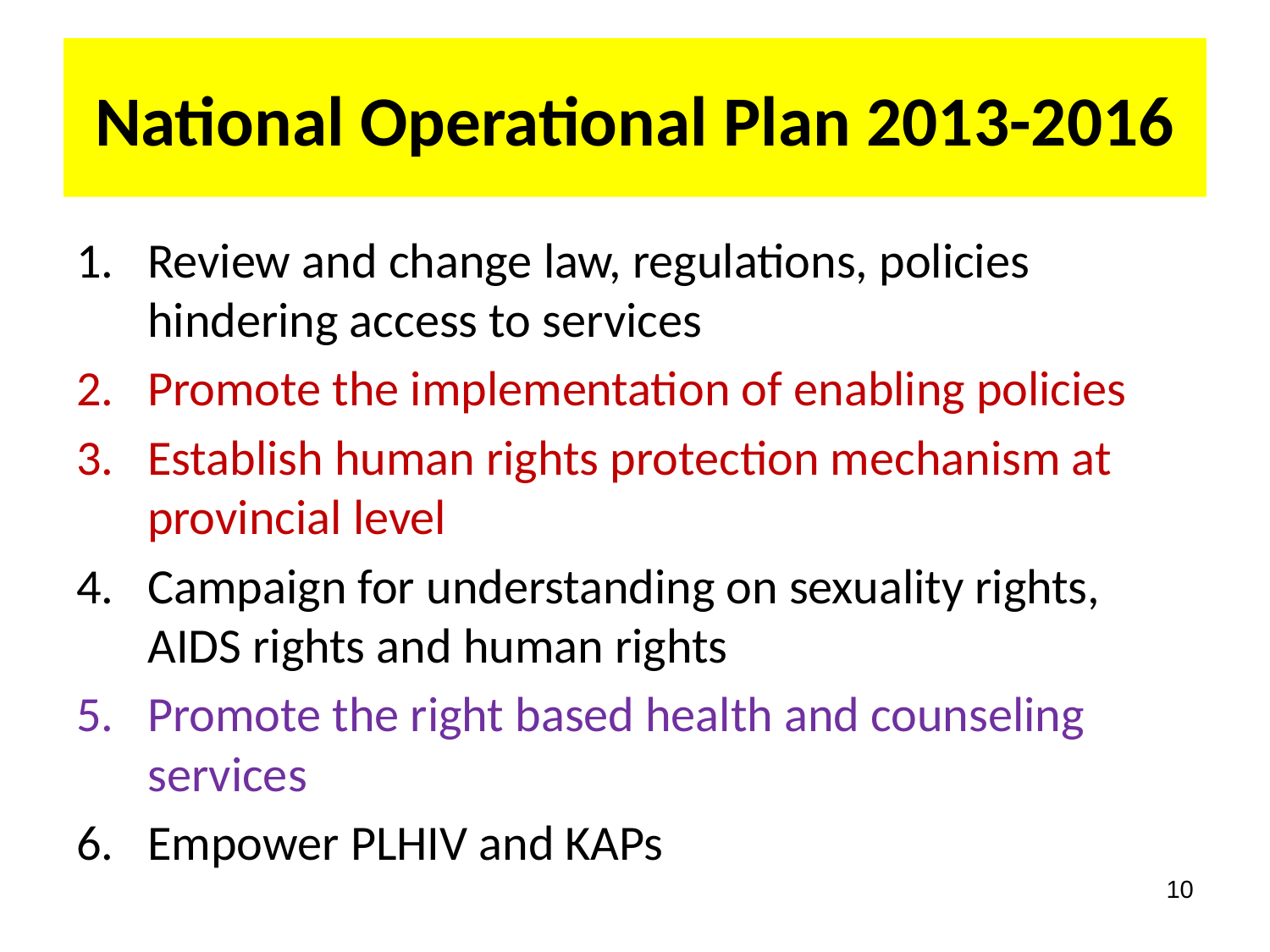

# National Operational Plan 2013-2016
Review and change law, regulations, policies hindering access to services
Promote the implementation of enabling policies
Establish human rights protection mechanism at provincial level
Campaign for understanding on sexuality rights, AIDS rights and human rights
Promote the right based health and counseling services
Empower PLHIV and KAPs

10